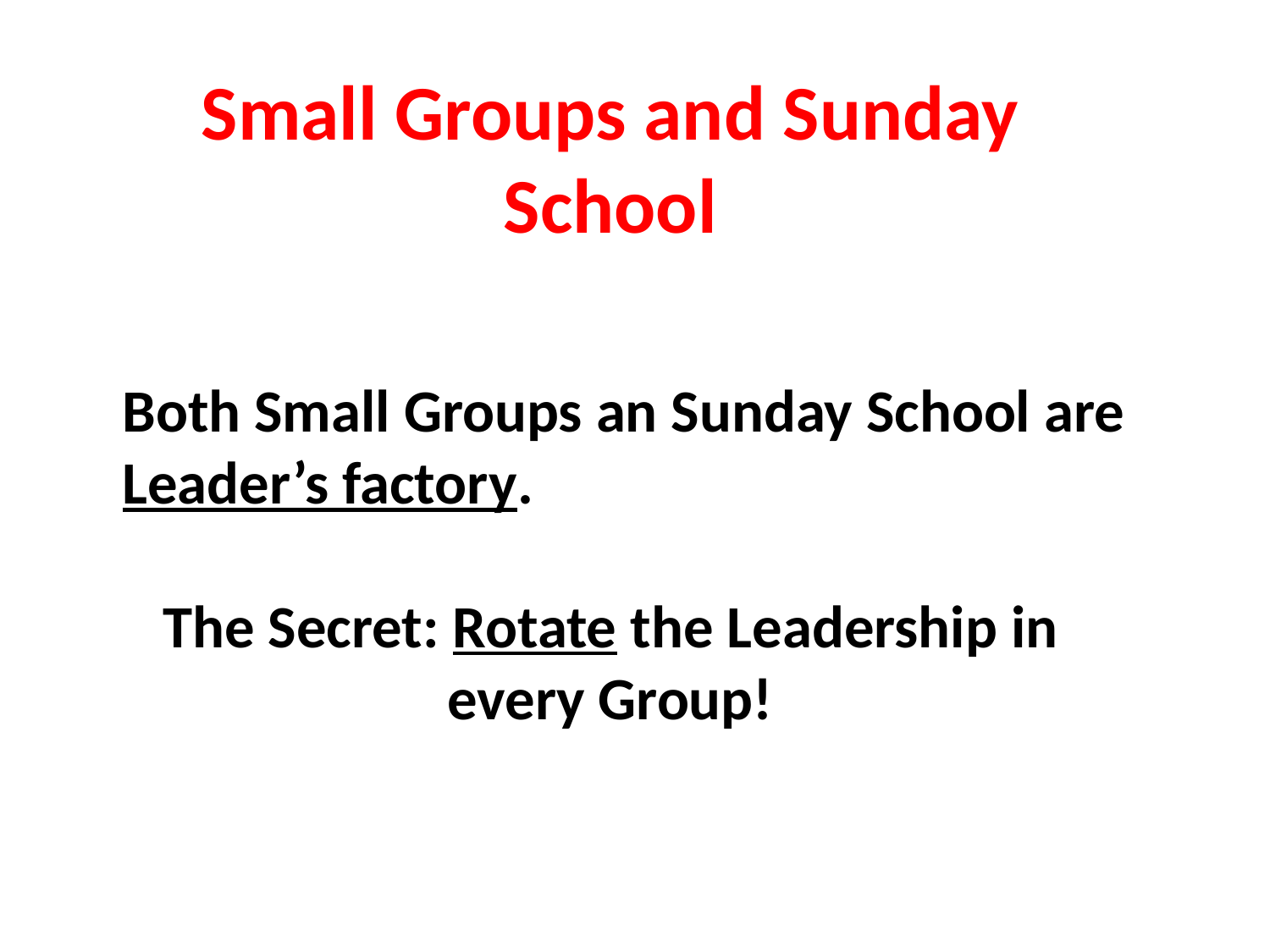

Small Groups and Sunday
School
Both Small Groups an Sunday School are
Leader’s factory.

   The Secret: Rotate the Leadership in
                        every Group!